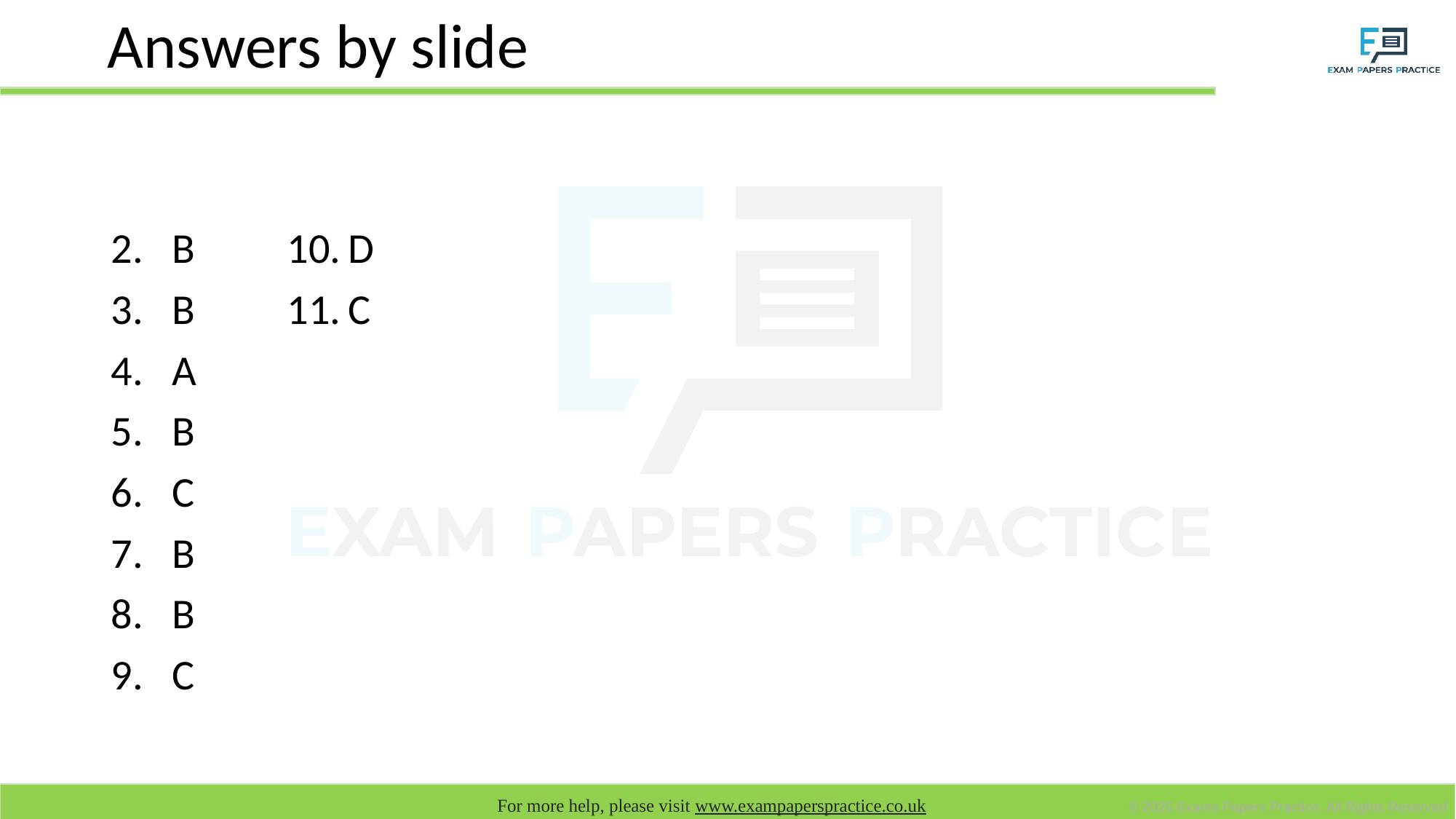

# Answers by slide
B
B
A
B
C
B
B
C
D
C